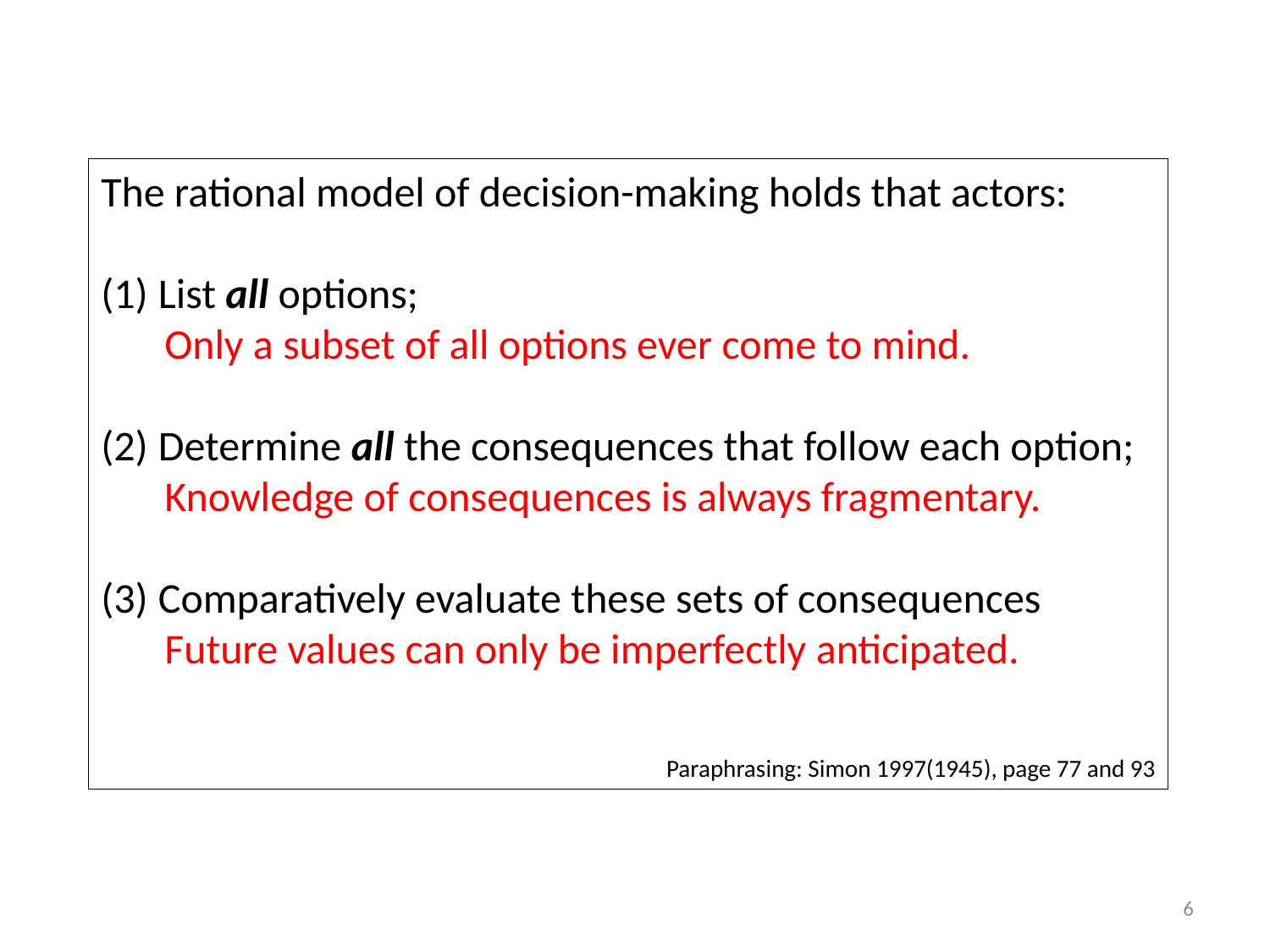

The rational model of decision-making holds that actors:

 List all options;
Only a subset of all options ever come to mind.

 Determine all the consequences that follow each option;
Knowledge of consequences is always fragmentary.

 Comparatively evaluate these sets of consequences
Future values can only be imperfectly anticipated.

Paraphrasing: Simon 1997(1945), page 77 and 93
6